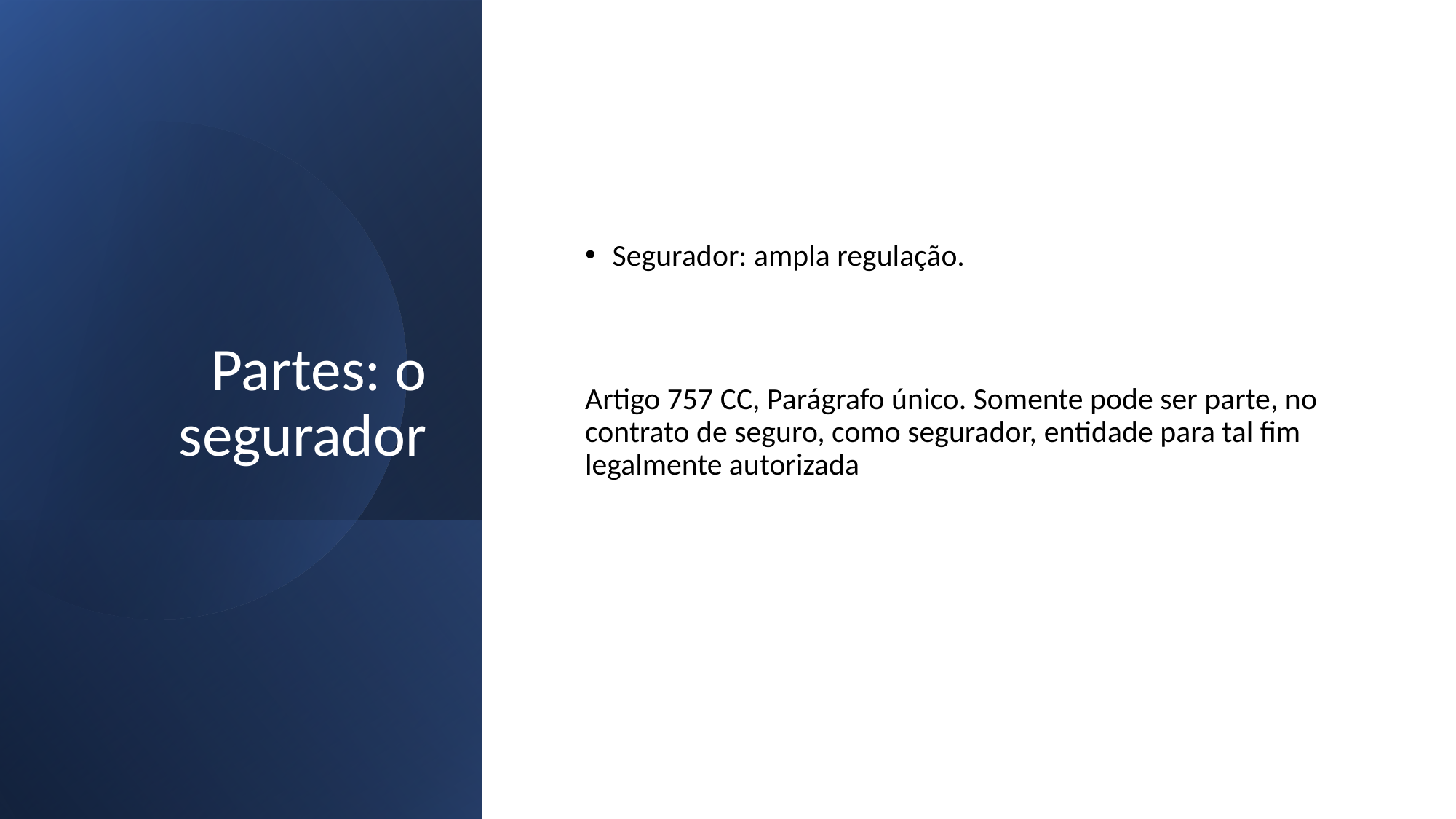

# Partes: o segurador
Segurador: ampla regulação.

Artigo 757 CC, Parágrafo único. Somente pode ser parte, no contrato de seguro, como segurador, entidade para tal fim legalmente autorizada